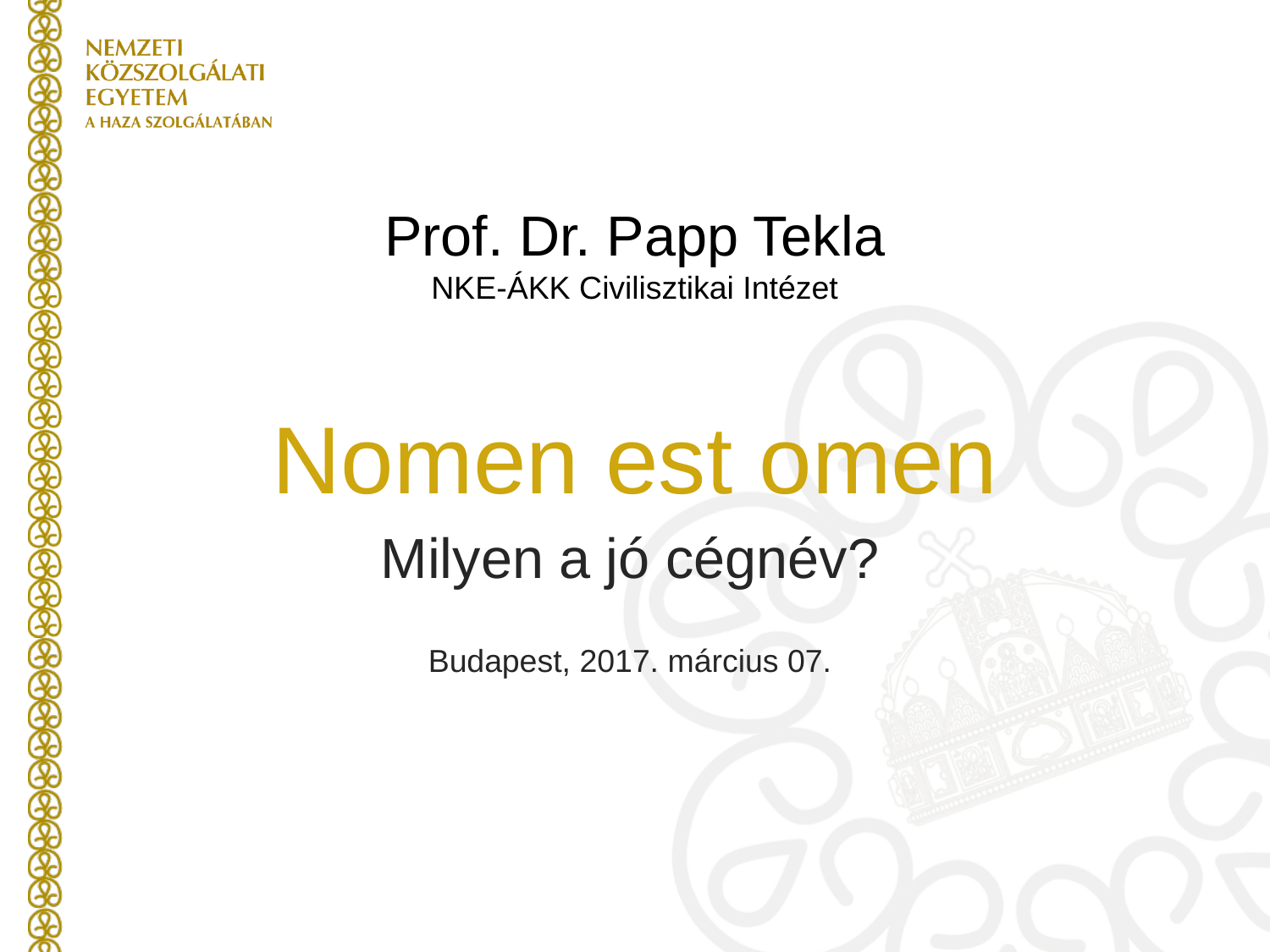

# Prof. Dr. Papp Tekla NKE-ÁKK Civilisztikai Intézet Nomen est omen
Milyen a jó cégnév?

Budapest, 2017. március 07.